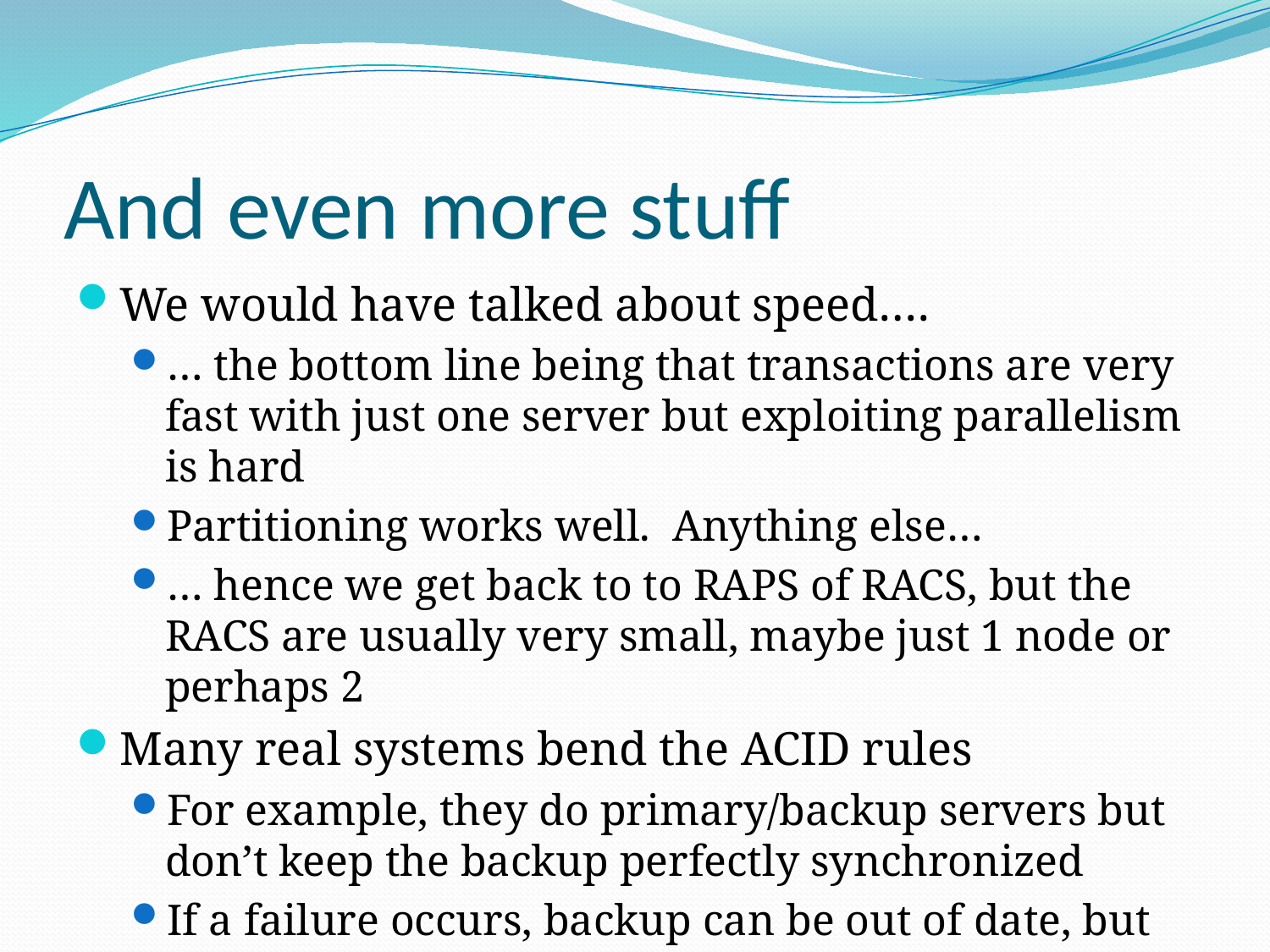

# And even more stuff
We would have talked about speed….
… the bottom line being that transactions are very fast with just one server but exploiting parallelism is hard
Partitioning works well.  Anything else…
… hence we get back to to RAPS of RACS, but the RACS are usually very small, maybe just 1 node or perhaps 2
Many real systems bend the ACID rules
For example, they do primary/backup servers but don’t keep the backup perfectly synchronized
If a failure occurs, backup can be out of date, but at least normal-case performance is good